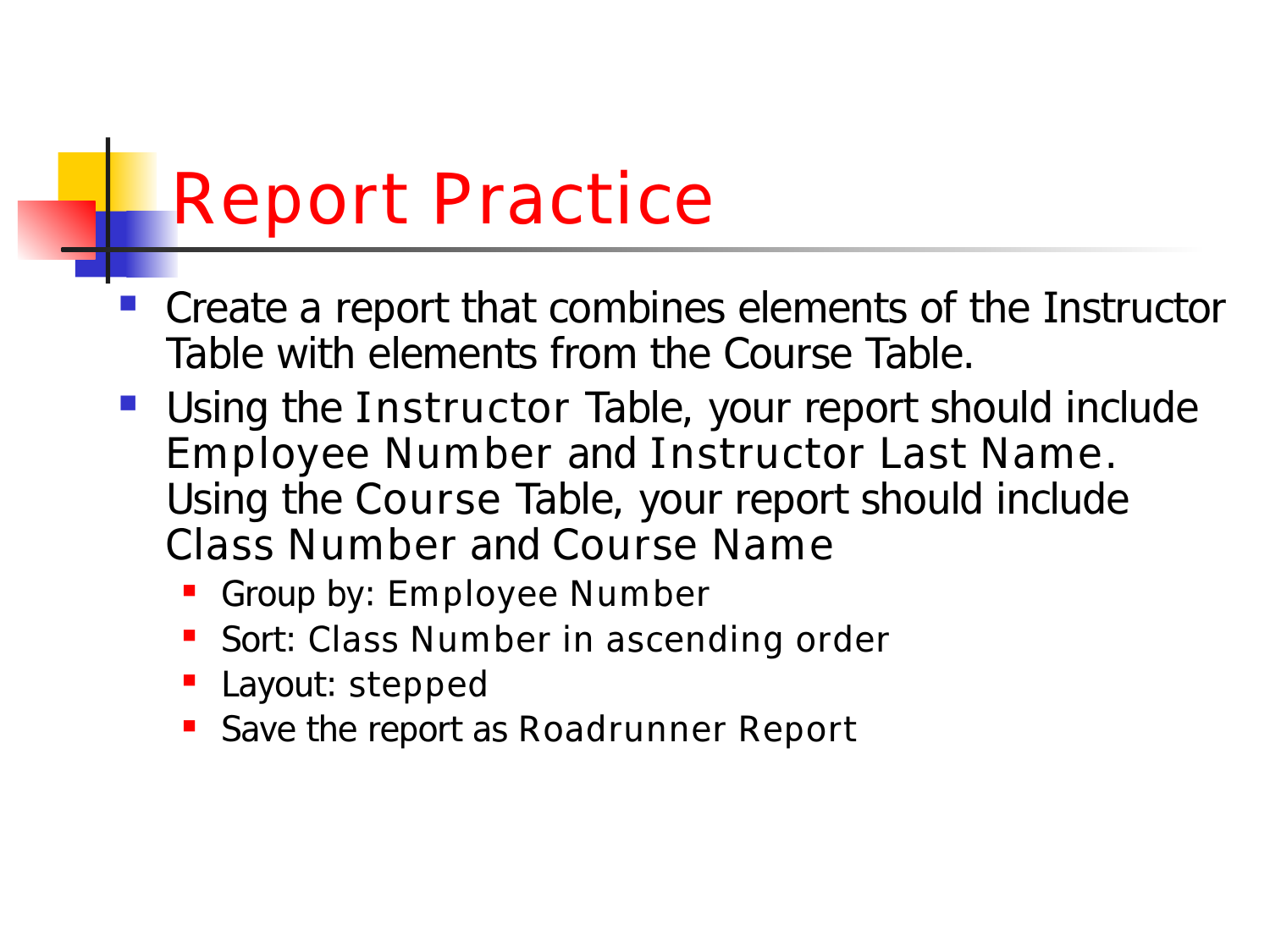

# Report Practice
Create a report that combines elements of the Instructor Table with elements from the Course Table.
Using the Instructor Table, your report should include Employee Number and Instructor Last Name. Using the Course Table, your report should include Class Number and Course Name
Group by: Employee Number
Sort: Class Number in ascending order
Layout: stepped
Save the report as Roadrunner Report